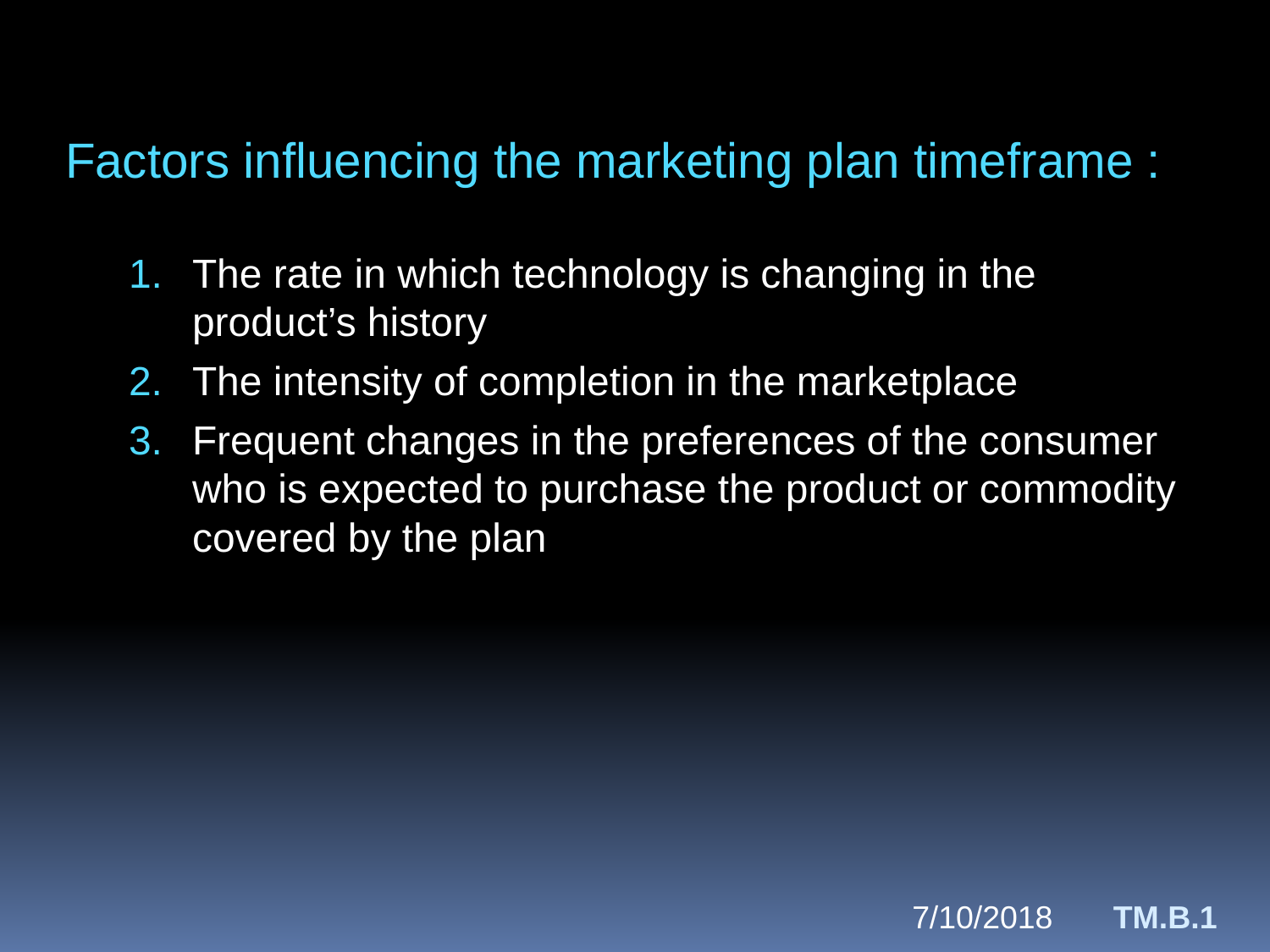

Factors influencing the marketing plan timeframe :

The rate in which technology is changing in the product’s history
The intensity of completion in the marketplace
Frequent changes in the preferences of the consumer who is expected to purchase the product or commodity covered by the plan

7/10/2018
TM.B.1